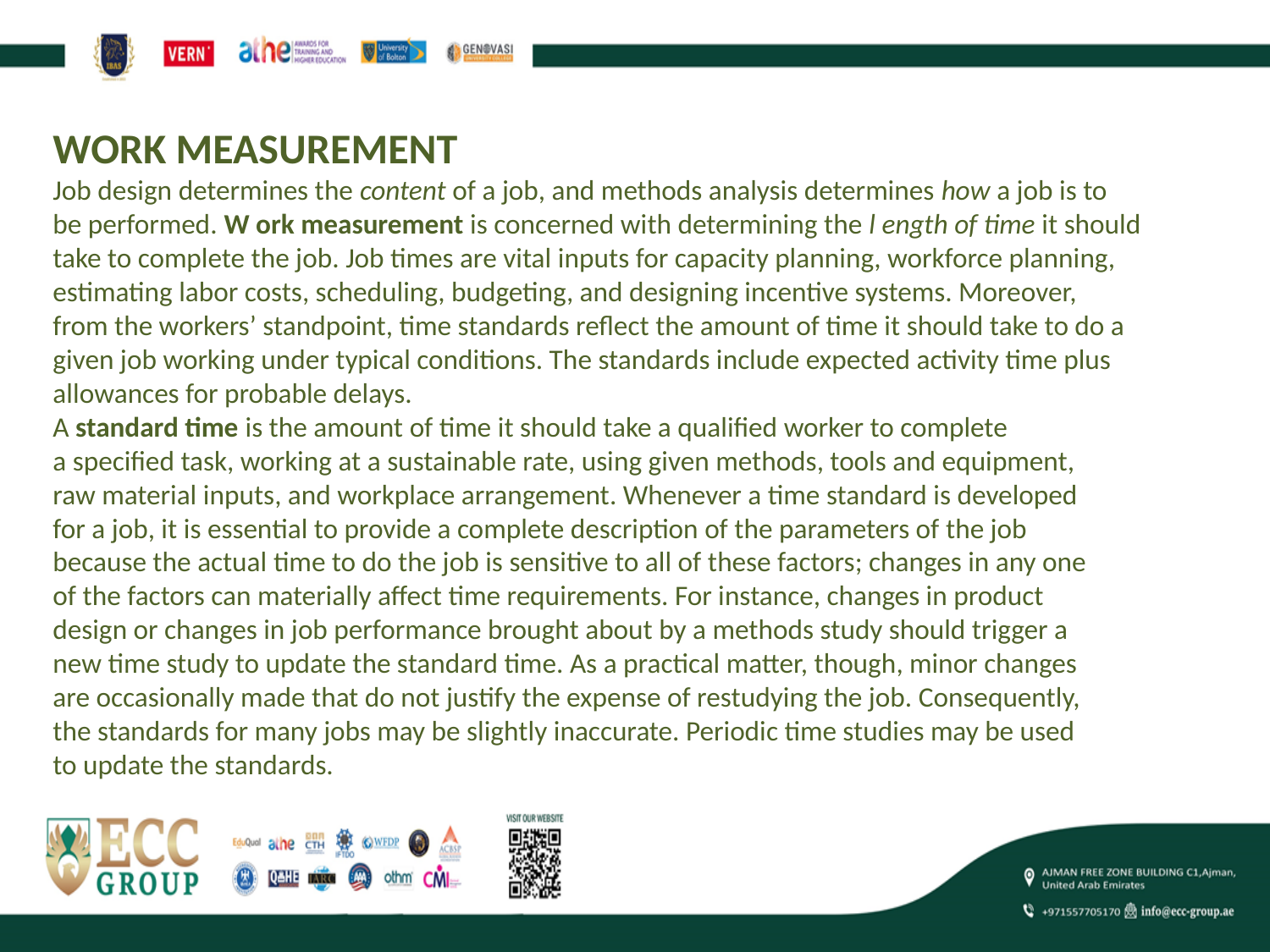

WORK MEASUREMENT
Job design determines the content of a job, and methods analysis determines how a job is to
be performed. W ork measurement is concerned with determining the l ength of time it should
take to complete the job. Job times are vital inputs for capacity planning, workforce planning,
estimating labor costs, scheduling, budgeting, and designing incentive systems. Moreover,
from the workers’ standpoint, time standards reflect the amount of time it should take to do a
given job working under typical conditions. The standards include expected activity time plus
allowances for probable delays.
A standard time is the amount of time it should take a qualified worker to complete
a specified task, working at a sustainable rate, using given methods, tools and equipment,
raw material inputs, and workplace arrangement. Whenever a time standard is developed
for a job, it is essential to provide a complete description of the parameters of the job
because the actual time to do the job is sensitive to all of these factors; changes in any one
of the factors can materially affect time requirements. For instance, changes in product
design or changes in job performance brought about by a methods study should trigger a
new time study to update the standard time. As a practical matter, though, minor changes
are occasionally made that do not justify the expense of restudying the job. Consequently,
the standards for many jobs may be slightly inaccurate. Periodic time studies may be used
to update the standards.